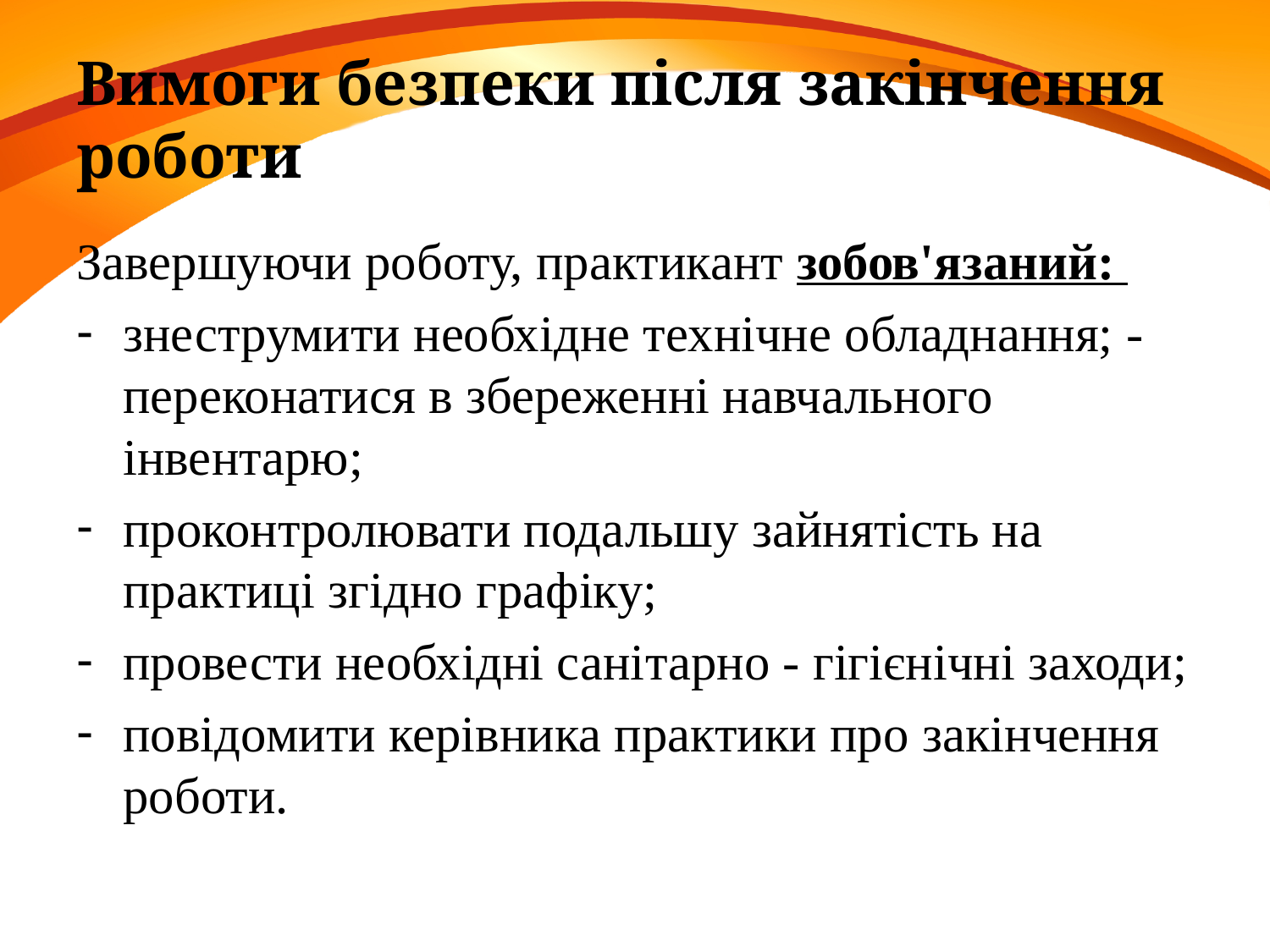

# Вимоги безпеки після закінчення роботи
Завершуючи роботу, практикант зобов'язаний:
знеструмити необхідне технічне обладнання; - переконатися в збереженні навчального інвентарю;
проконтролювати подальшу зайнятість на практиці згідно графіку;
провести необхідні санітарно - гігієнічні заходи;
повідомити керівника практики про закінчення роботи.